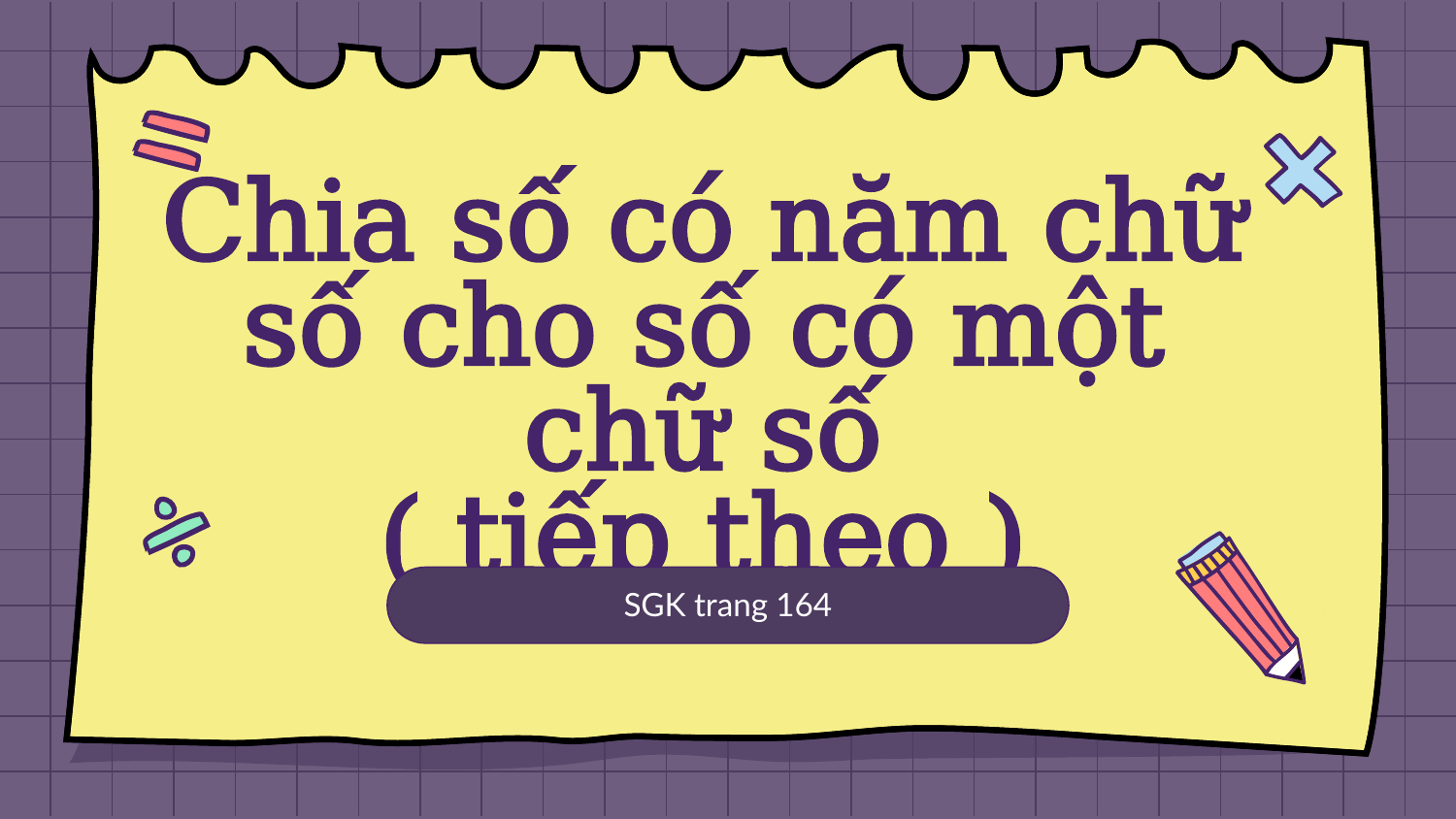

# Chia số có năm chữ số cho số có một chữ số ( tiếp theo )

SGK trang 164